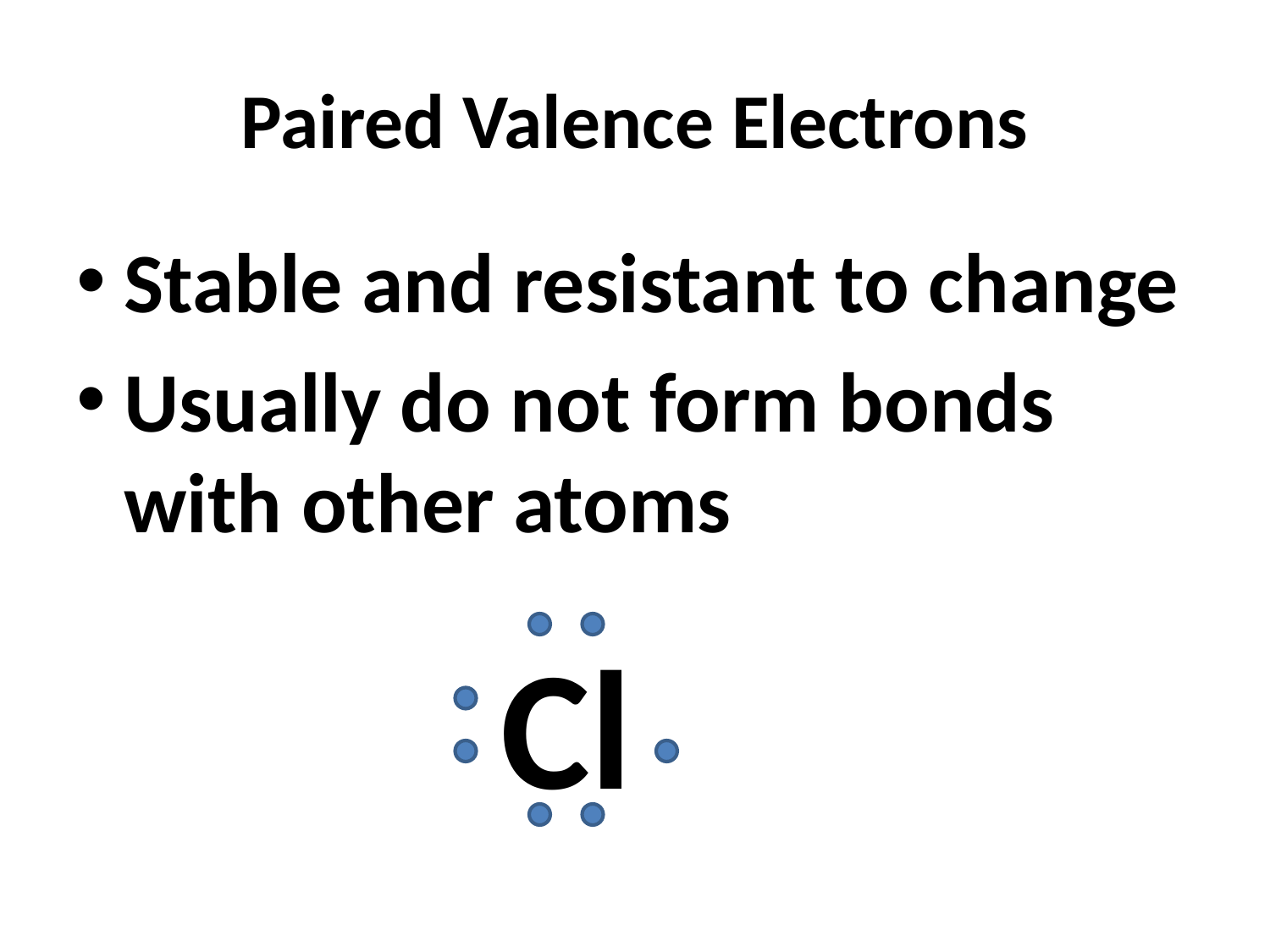

# Paired Valence Electrons
Stable and resistant to change
Usually do not form bonds with other atoms
Cl